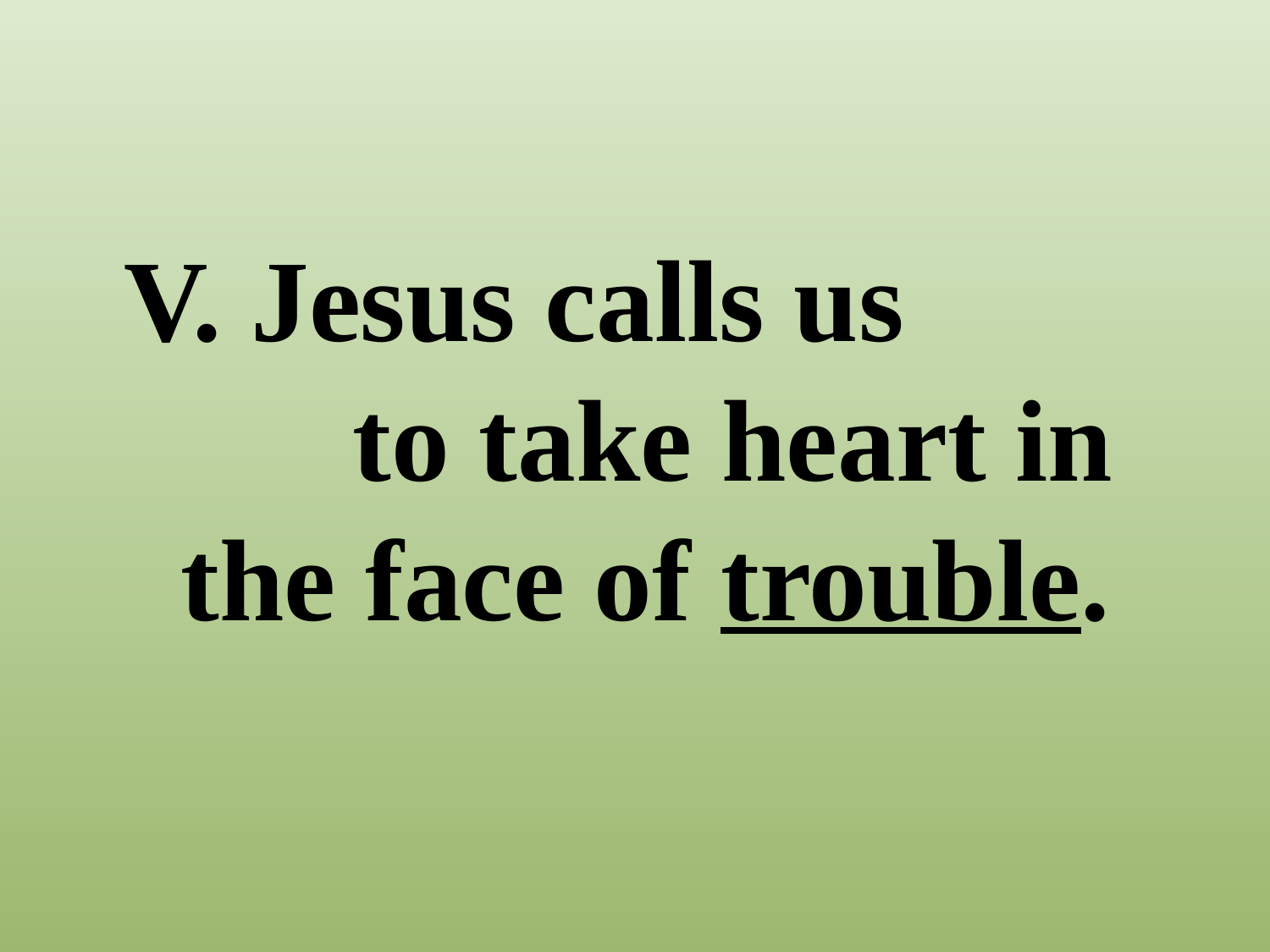

# V. Jesus calls us                to take heart in the face of trouble.